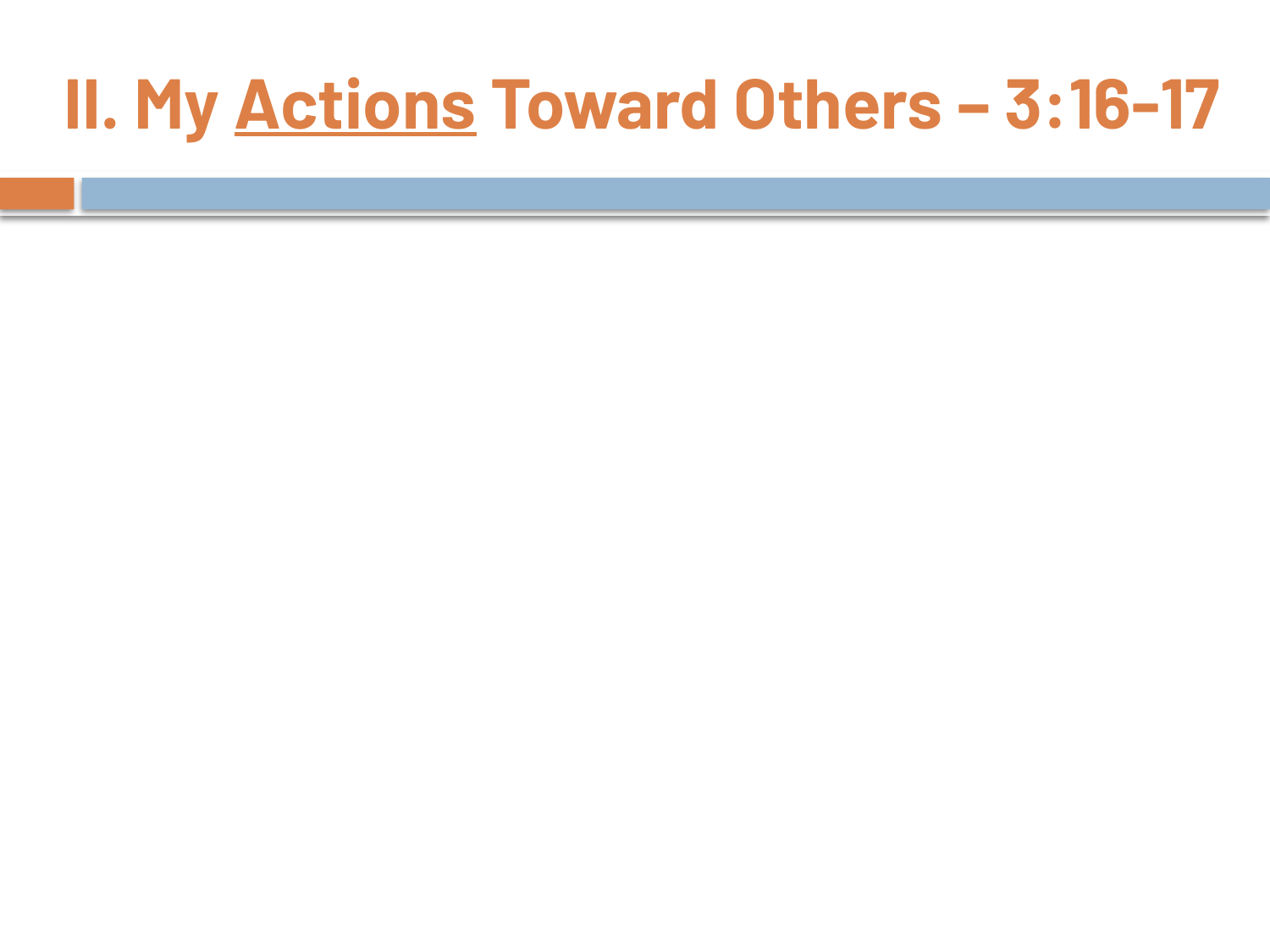

# II. My Actions Toward Others – 3:16-17